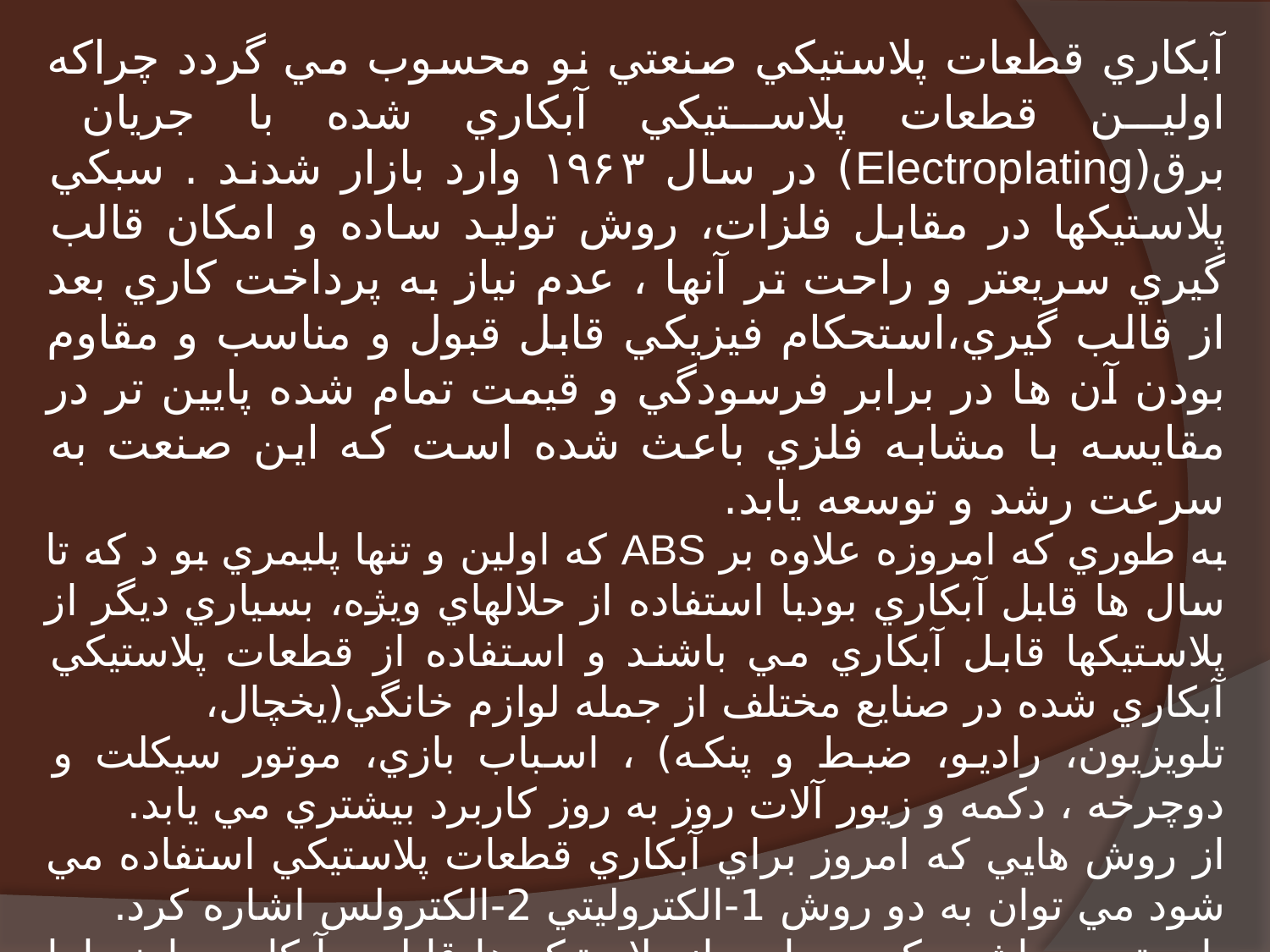

آبكاري قطعات پلاستيكي صنعتي نو محسوب مي گردد چراكه اولين قطعات پلاستيكي آبكاري شده با جريان برق(Electroplating) در سال ۱۹۶۳ وارد بازار شدند . سبكي پلاستيكها در مقابل فلزات، روش توليد ساده و امكان قالب گيري سريعتر و راحت تر آنها ، عدم نياز به پرداخت كاري بعد از قالب گيري،استحكام فيزيكي قابل قبول و مناسب و مقاوم بودن آن ها در برابر فرسودگي و قيمت تمام شده پايين تر در مقايسه با مشابه فلزي باعث شده است كه اين صنعت به سرعت رشد و توسعه يابد.
به طوري كه امروزه علاوه بر ABS كه اولين و تنها پليمري بو د كه تا سال ها قابل آبكاري بودبا استفاده از حلالهاي ويژه، بسياري ديگر از پلاستيكها قابل آبكاري مي باشند و استفاده از قطعات پلاستيكي آبكاري شده در صنايع مختلف از جمله لوازم خانگي(يخچال،
تلويزيون، راديو، ضبط و پنكه) ، اسباب بازي، موتور سيكلت و دوچرخه ، دكمه و زيور آلات روز به روز كاربرد بيشتري مي يابد.
از روش هايي که امروز براي آبکاري قطعات پلاستيکي استفاده مي شود مي توان به دو روش 1-الکتروليتي 2-الکترولس اشاره کرد.
بايد توجه داشت که بسياري از پلاستيک ها قابليت آبکاري دارند اما در عين حال قابليت و ميزان چسبندگي لايه آبکاري به آن دسته از پلاستيک هاي گفته مي شود که بعد از آبکاري چسبندگي مناسبي بين پوشش و قطعه پلاستيکي بوجود آيد.